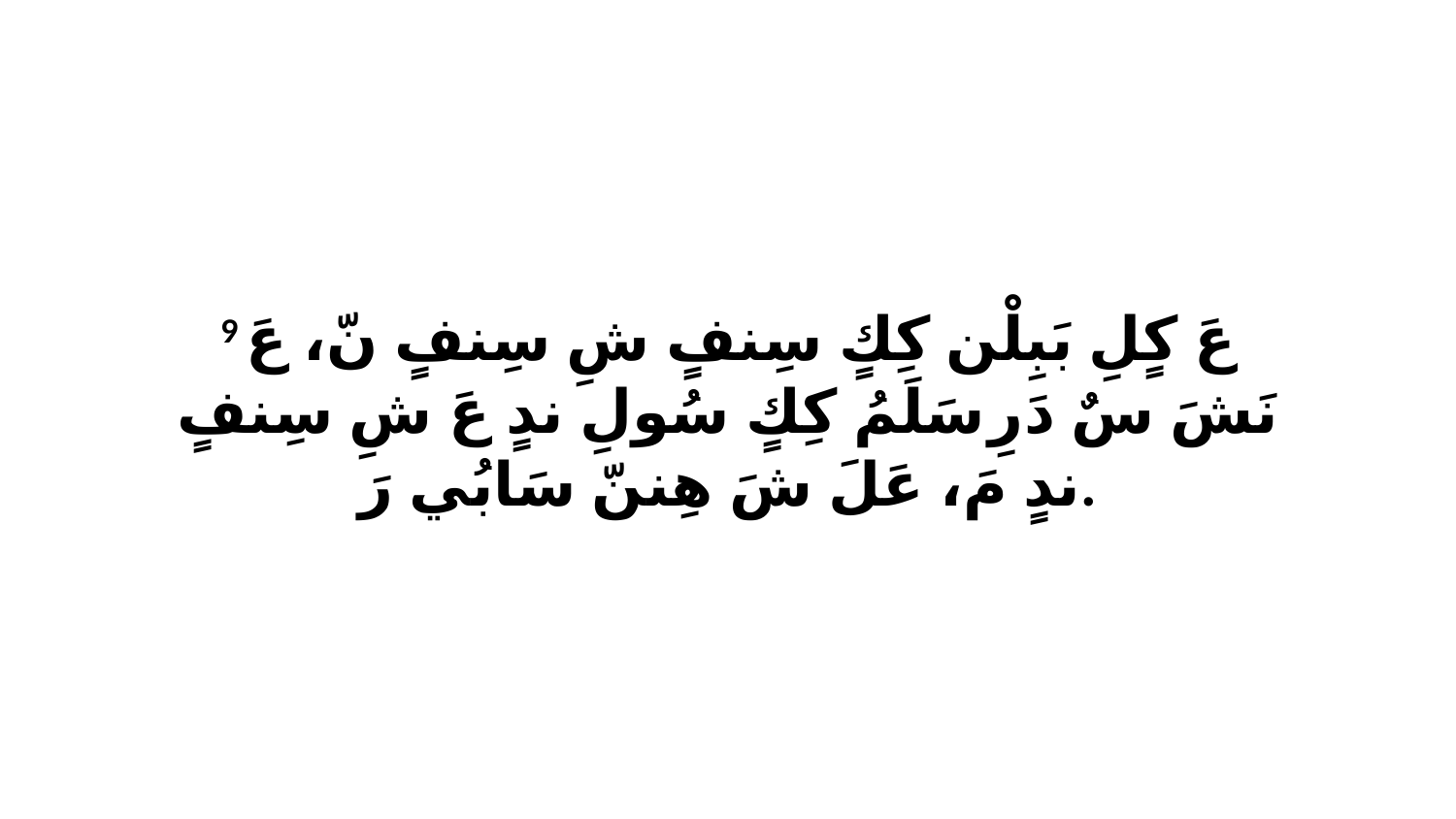

9 عَ كٍلِ بَبِلْن كِكٍ سِنفٍ شِ سِنفٍ نّ، عَ نَشَ سٌ دَرِ سَلَمُ كِكٍ سُولِ ندٍ عَ شِ سِنفٍ ندٍ مَ، عَلَ شَ هِننّ سَابُي رَ.